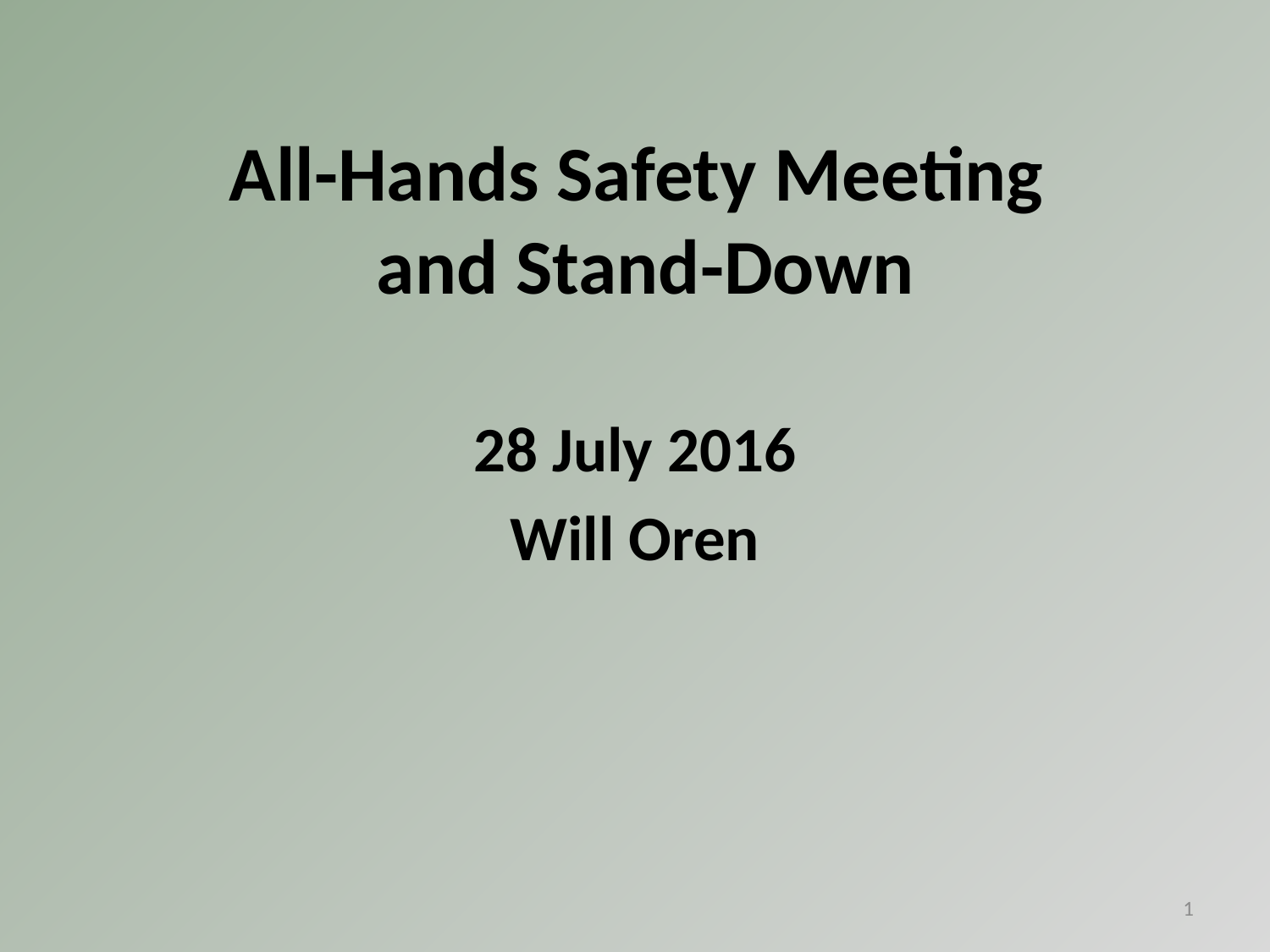

# All-Hands Safety Meeting and Stand-Down
28 July 2016
Will Oren
1